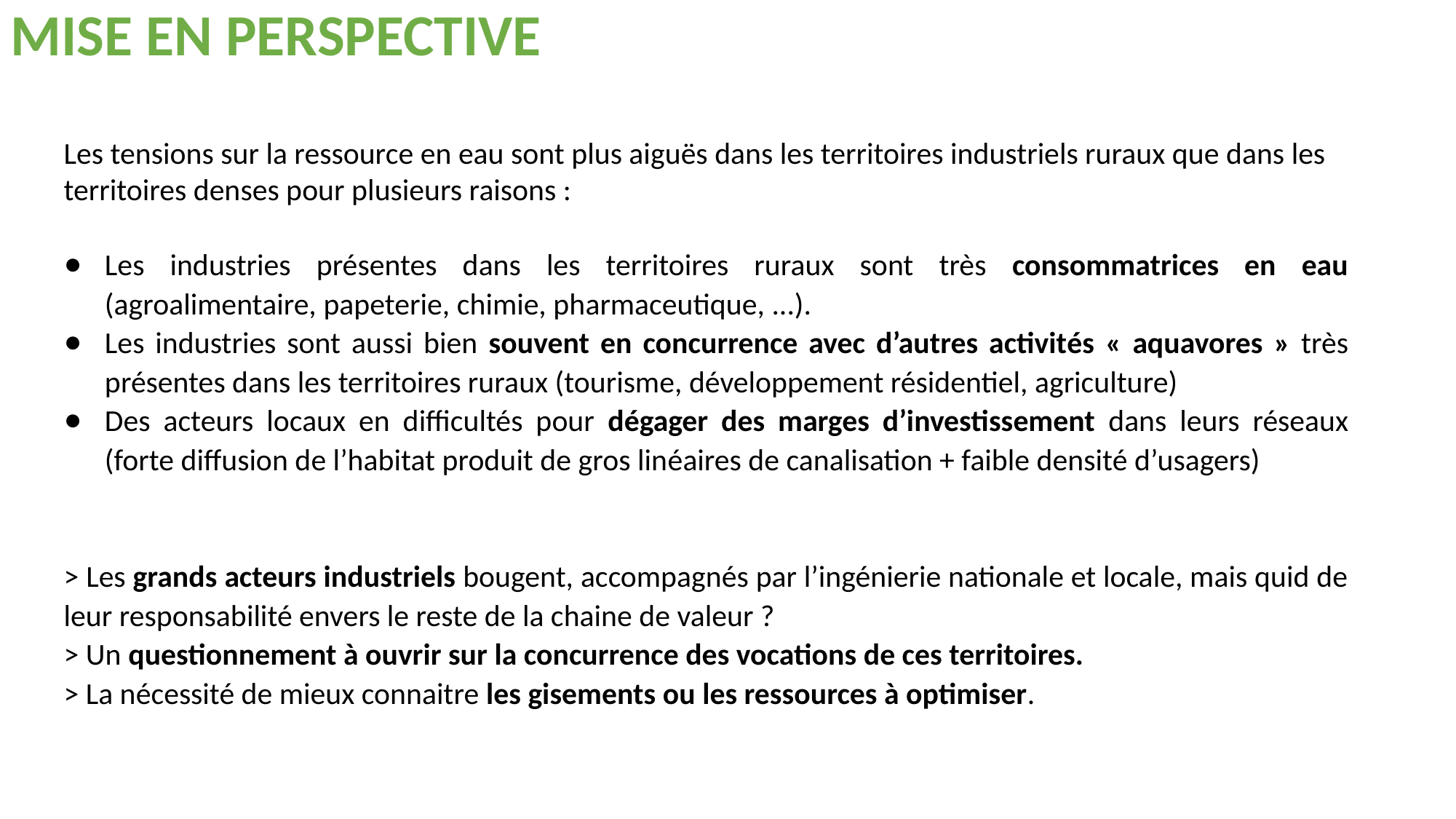

Mise en perspective

Les tensions sur la ressource en eau sont plus aiguës dans les territoires industriels ruraux que dans les territoires denses pour plusieurs raisons :

Les industries présentes dans les territoires ruraux sont très consommatrices en eau (agroalimentaire, papeterie, chimie, pharmaceutique, ...).
Les industries sont aussi bien souvent en concurrence avec d’autres activités « aquavores » très présentes dans les territoires ruraux (tourisme, développement résidentiel, agriculture)
Des acteurs locaux en difficultés pour dégager des marges d’investissement dans leurs réseaux (forte diffusion de l’habitat produit de gros linéaires de canalisation + faible densité d’usagers)

> Les grands acteurs industriels bougent, accompagnés par l’ingénierie nationale et locale, mais quid de leur responsabilité envers le reste de la chaine de valeur ?
> Un questionnement à ouvrir sur la concurrence des vocations de ces territoires.
> La nécessité de mieux connaitre les gisements ou les ressources à optimiser.